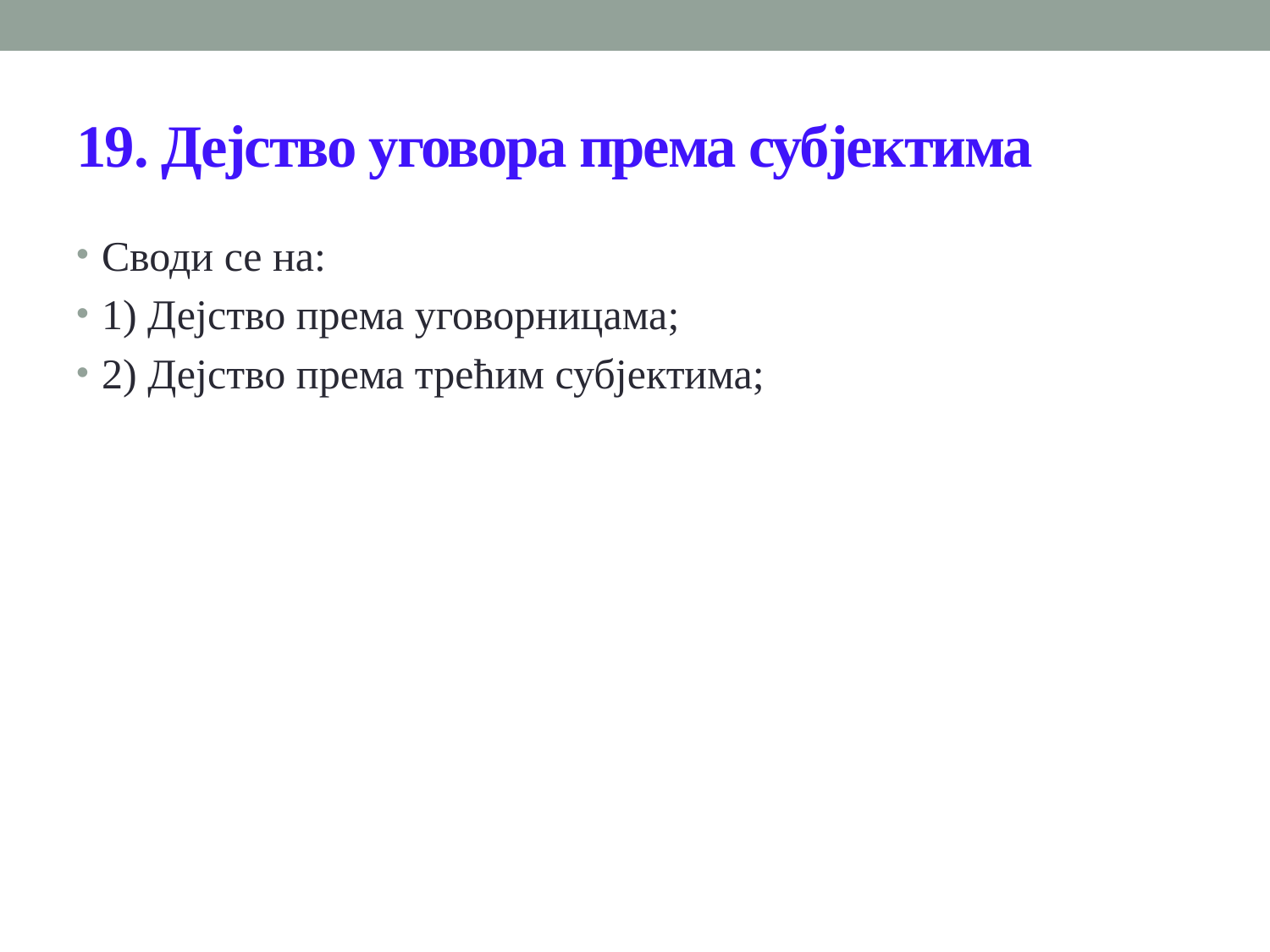

# 19. Дејство уговора према субјектима
Своди се на:
1) Дејство према уговорницама;
2) Дејство према трећим субјектима;